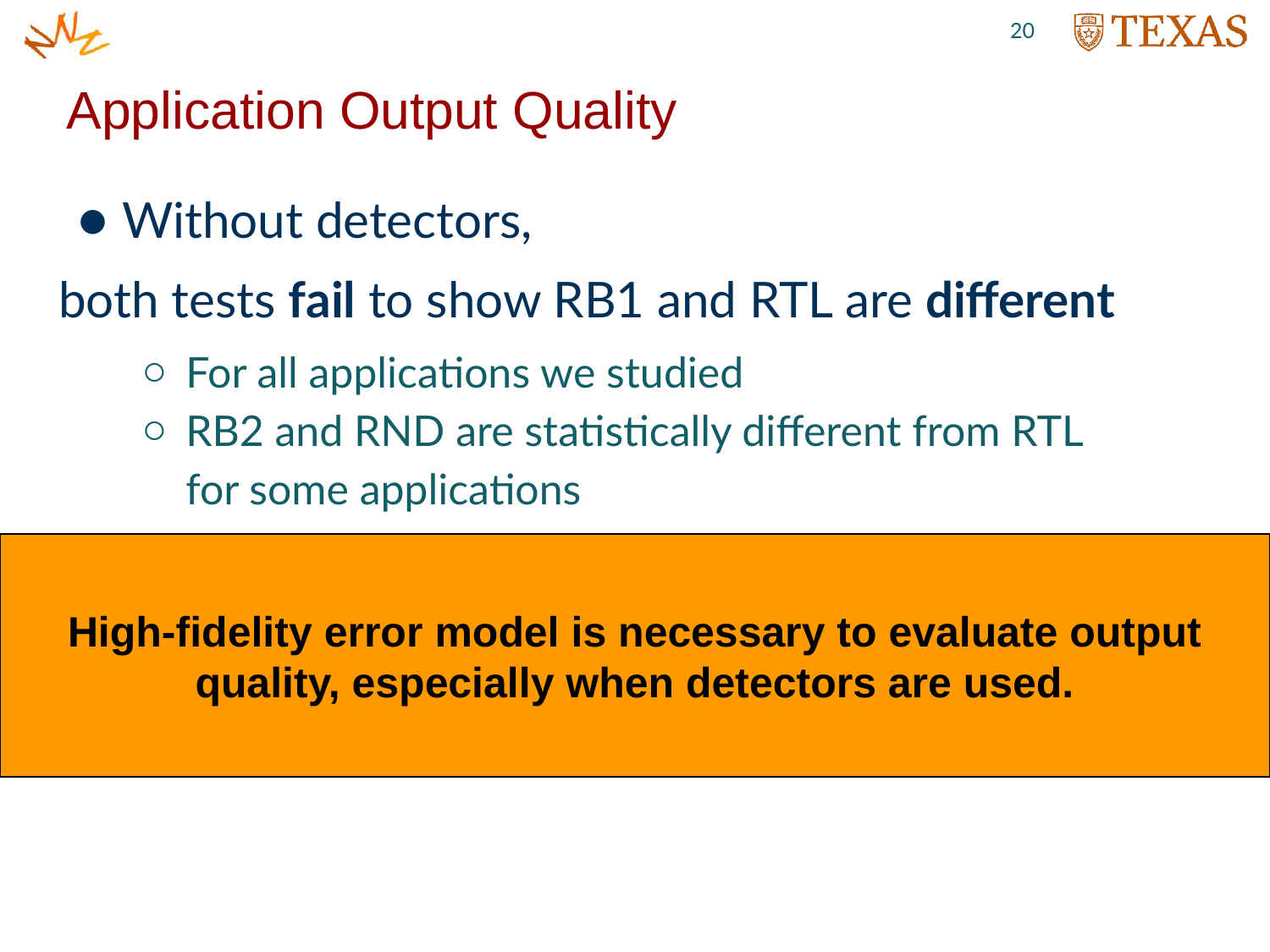

20
Application Output Quality
Without detectors,
both tests fail to show RB1 and RTL are different
For all applications we studied
RB2 and RND are statistically different from RTL
for some applications

With residue checking,
RB1 is statistically different from RTL
Due to app-dependent protection ratio
High-fidelity error model is necessary to evaluate output quality, especially when detectors are used.